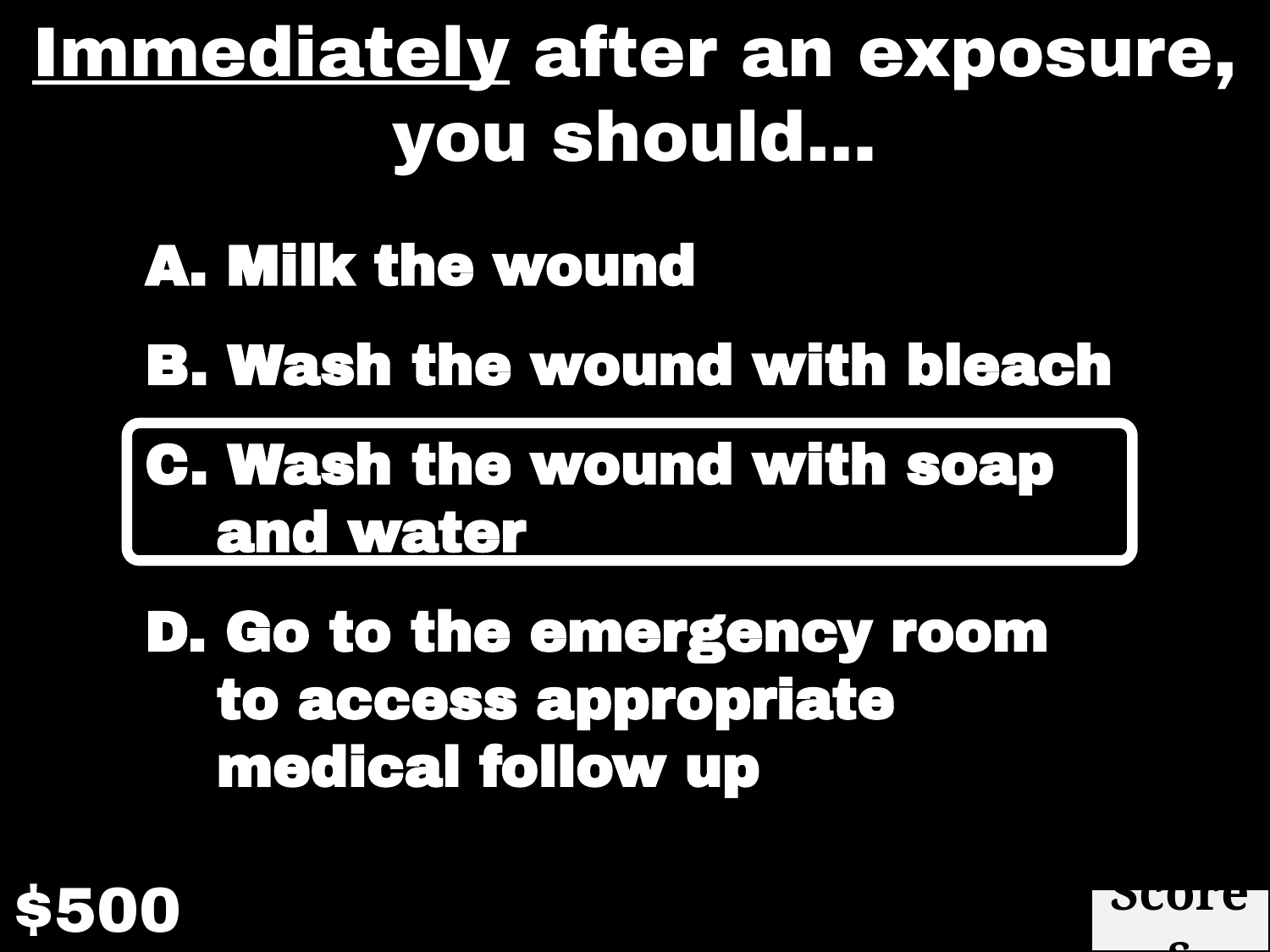

Immediately after an exposure, you should…
A. Milk the wound
B. Wash the wound with bleach
C. Wash the wound with soap and water
D. Go to the emergency room to access appropriate medical follow up

$500
Scores